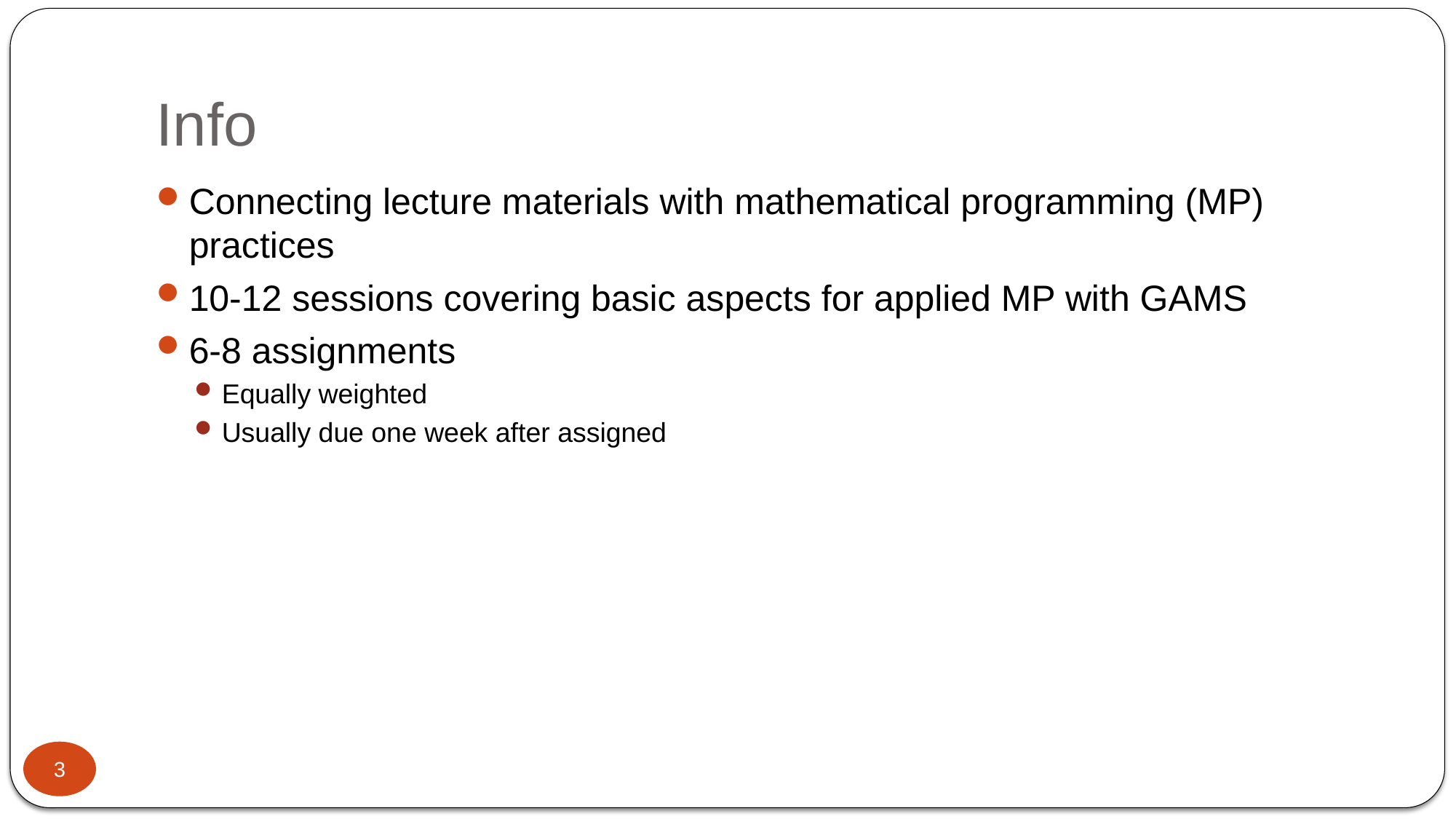

# Info
Connecting lecture materials with mathematical programming (MP) practices
10-12 sessions covering basic aspects for applied MP with GAMS
6-8 assignments
Equally weighted
Usually due one week after assigned

3